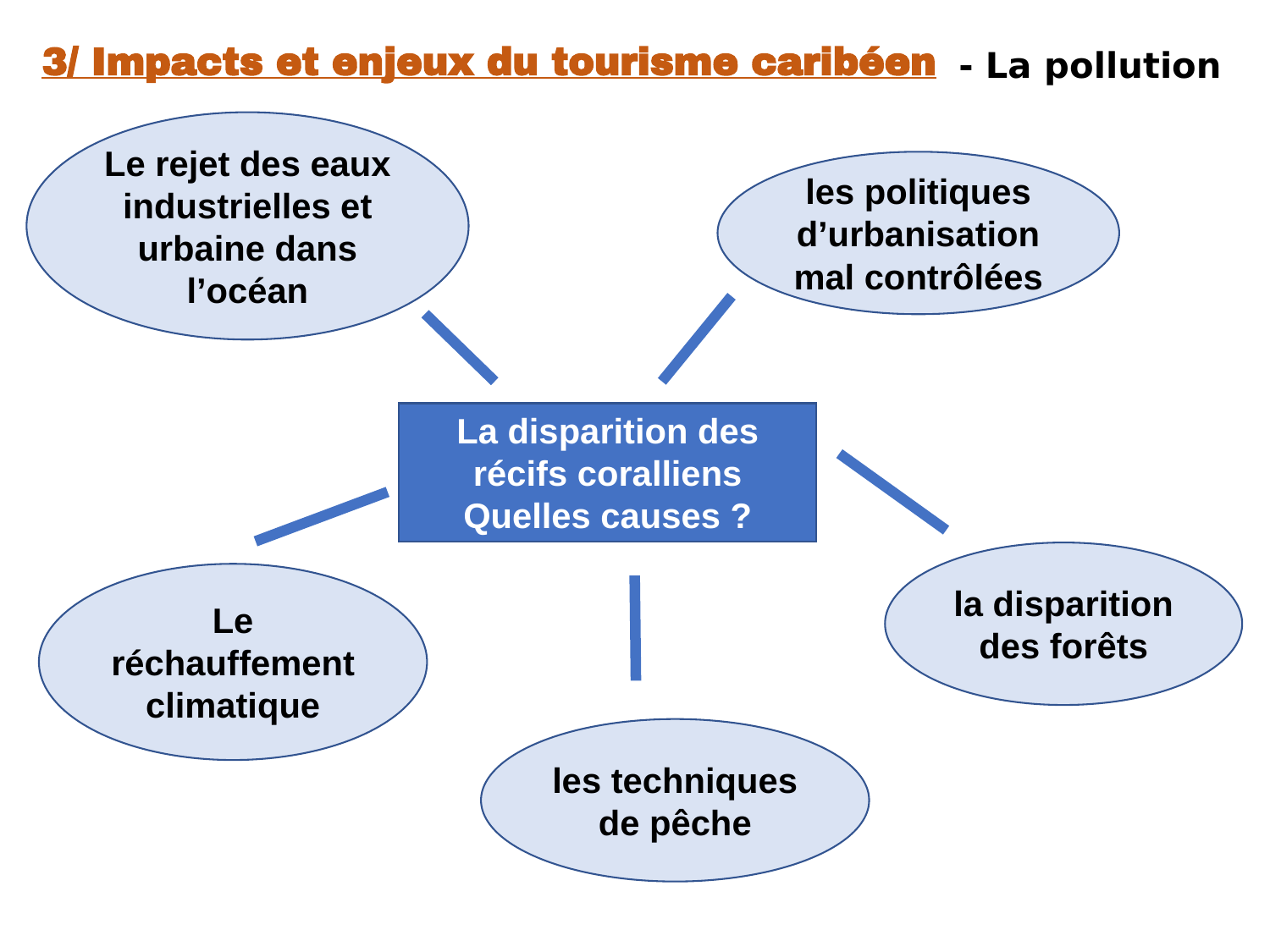

3/ Impacts et enjeux du tourisme caribéen
- La pollution
Le rejet des eaux industrielles et urbaine dans l’océan
les politiques d’urbanisation mal contrôlées
La disparition des récifs coralliens
Quelles causes ?
la disparition des forêts
Le réchauffement climatique
les techniques de pêche